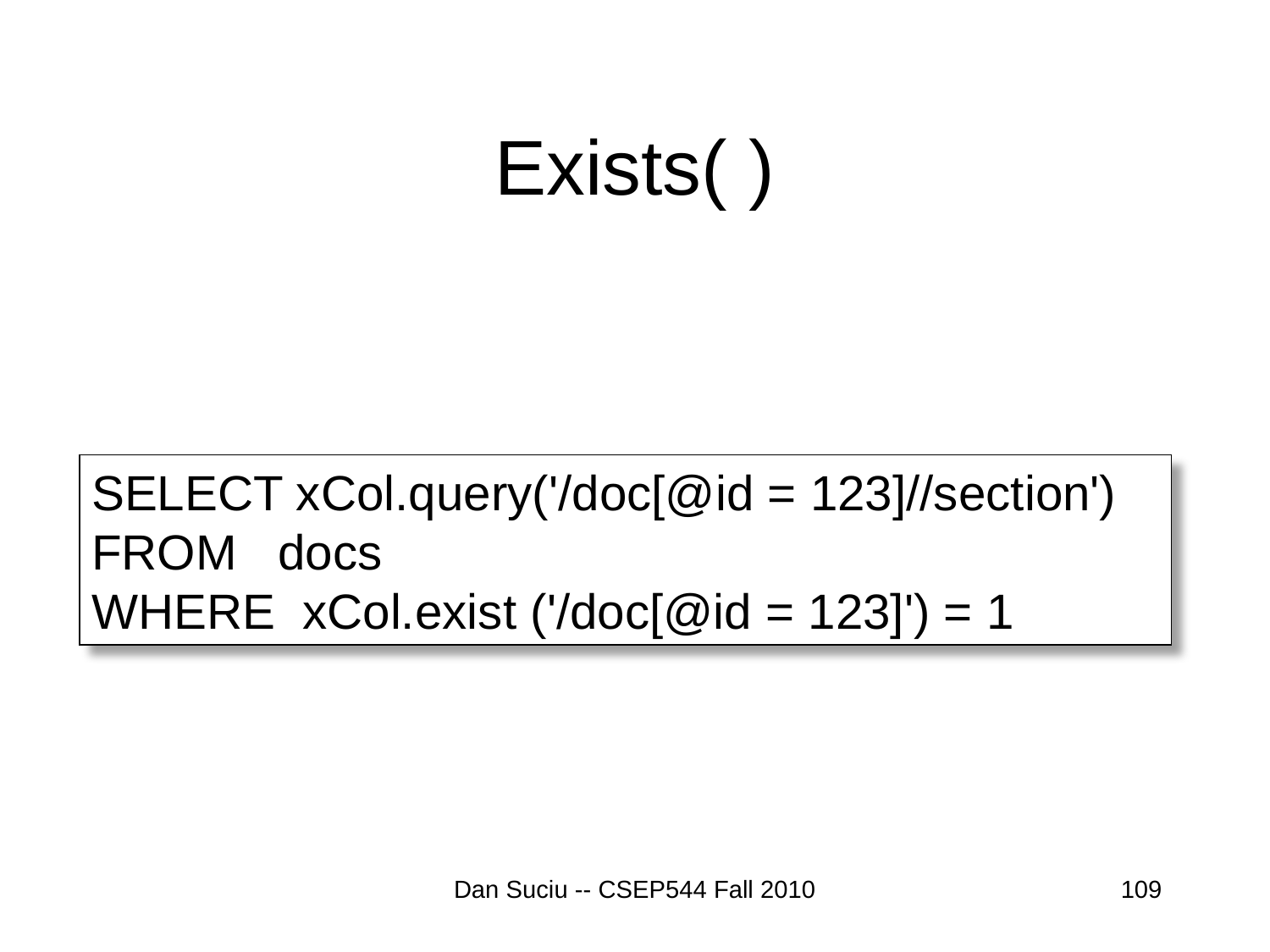

# Exists( )
SELECT xCol.query('/doc[@id = 123]//section')
FROM   docs
WHERE  xCol.exist ('/doc[@id = 123]') = 1
Dan Suciu -- CSEP544 Fall 2010
109